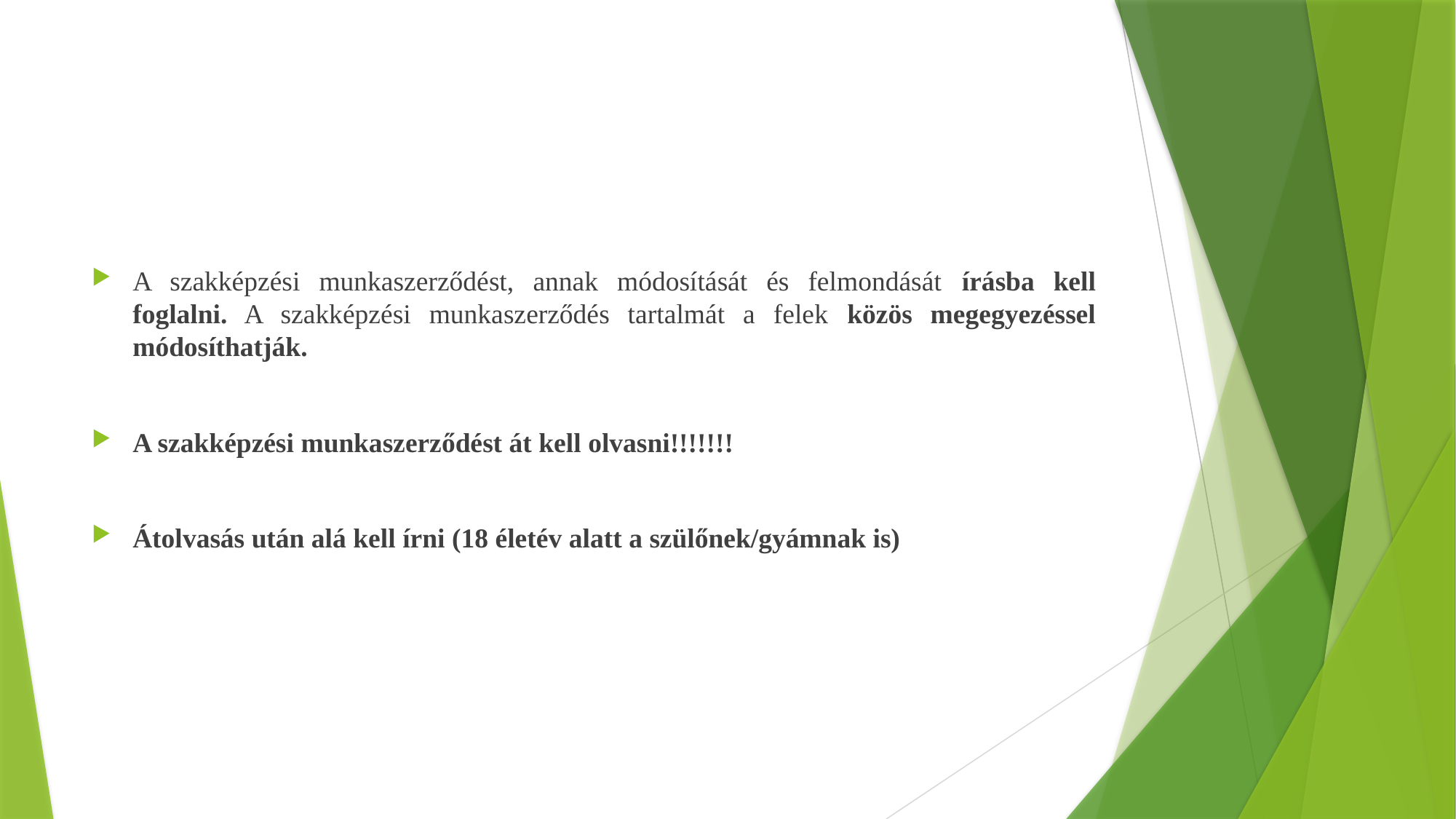

#
A szakképzési munkaszerződést, annak módosítását és felmondását írásba kell foglalni. A szakképzési munkaszerződés tartalmát a felek közös megegyezéssel módosíthatják.

A szakképzési munkaszerződést át kell olvasni!!!!!!!

Átolvasás után alá kell írni (18 életév alatt a szülőnek/gyámnak is)